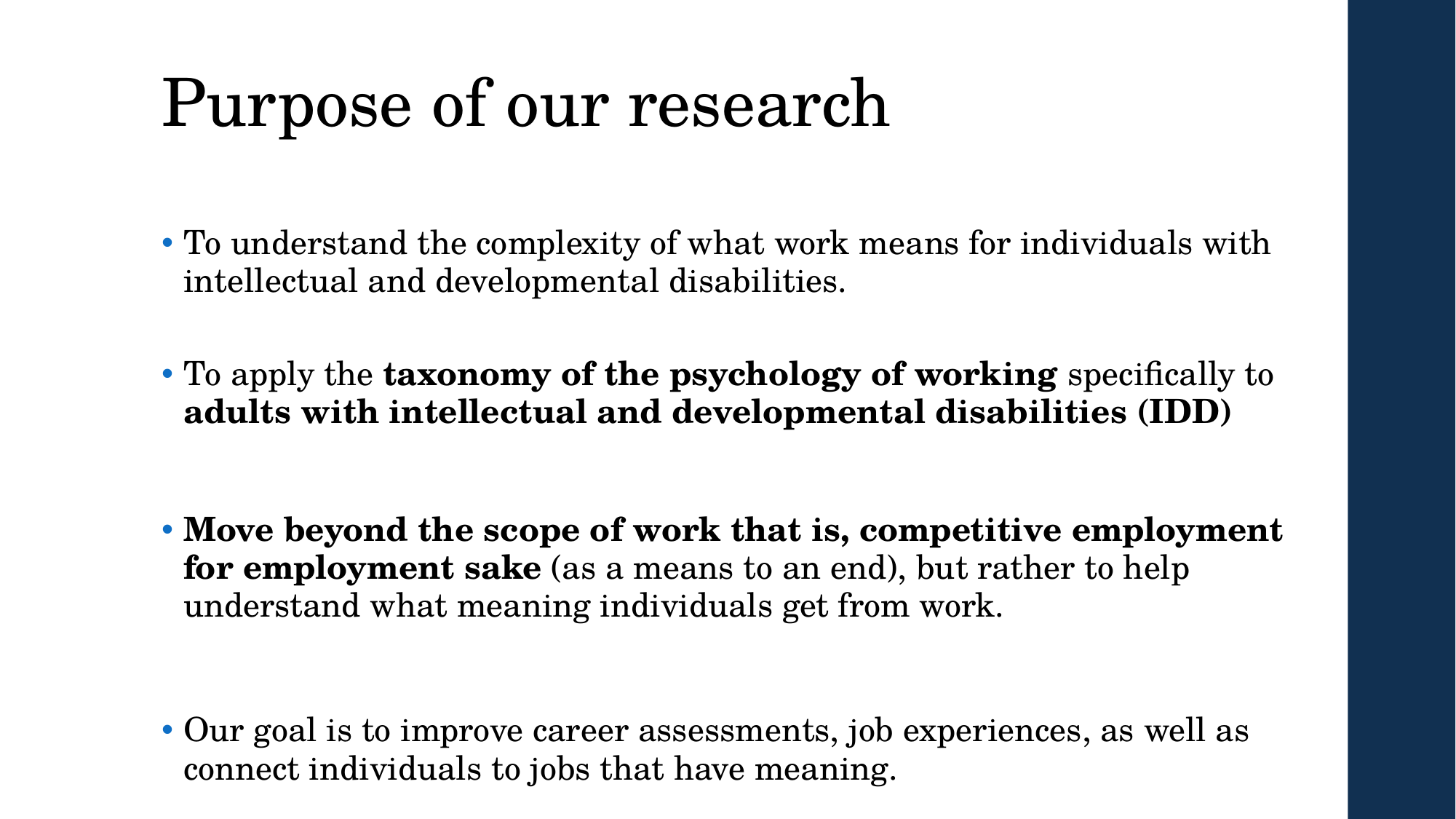

# Purpose of our research
To understand the complexity of what work means for individuals with intellectual and developmental disabilities.

To apply the taxonomy of the psychology of working specifically to adults with intellectual and developmental disabilities (IDD)

Move beyond the scope of work that is, competitive employment for employment sake (as a means to an end), but rather to help understand what meaning individuals get from work.

Our goal is to improve career assessments, job experiences, as well as connect individuals to jobs that have meaning.